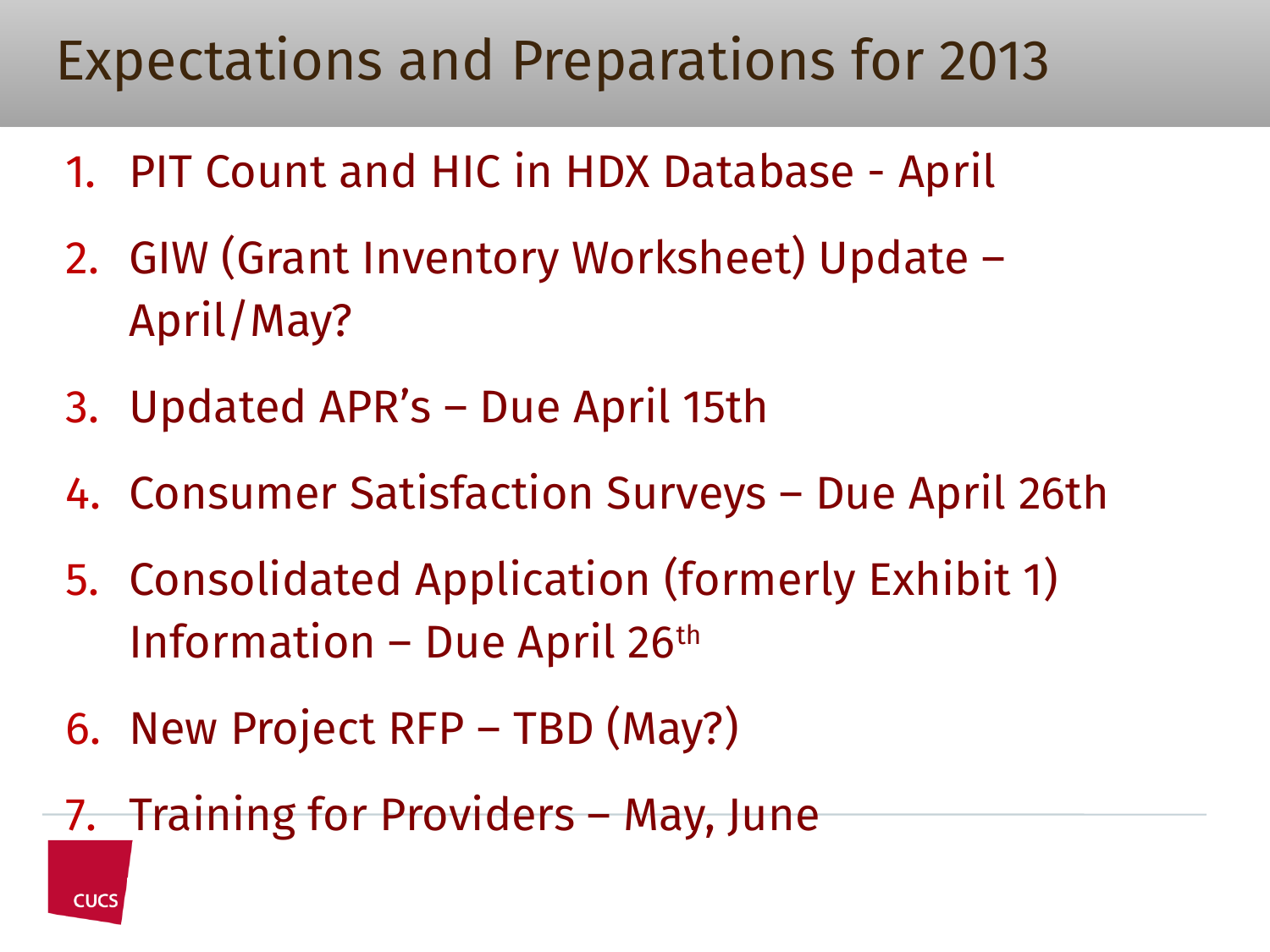

# Expectations and Preparations for 2013
PIT Count and HIC in HDX Database - April
GIW (Grant Inventory Worksheet) Update – April/May?
Updated APR’s – Due April 15th
Consumer Satisfaction Surveys – Due April 26th
Consolidated Application (formerly Exhibit 1) Information – Due April 26th
New Project RFP – TBD (May?)
Training for Providers – May, June